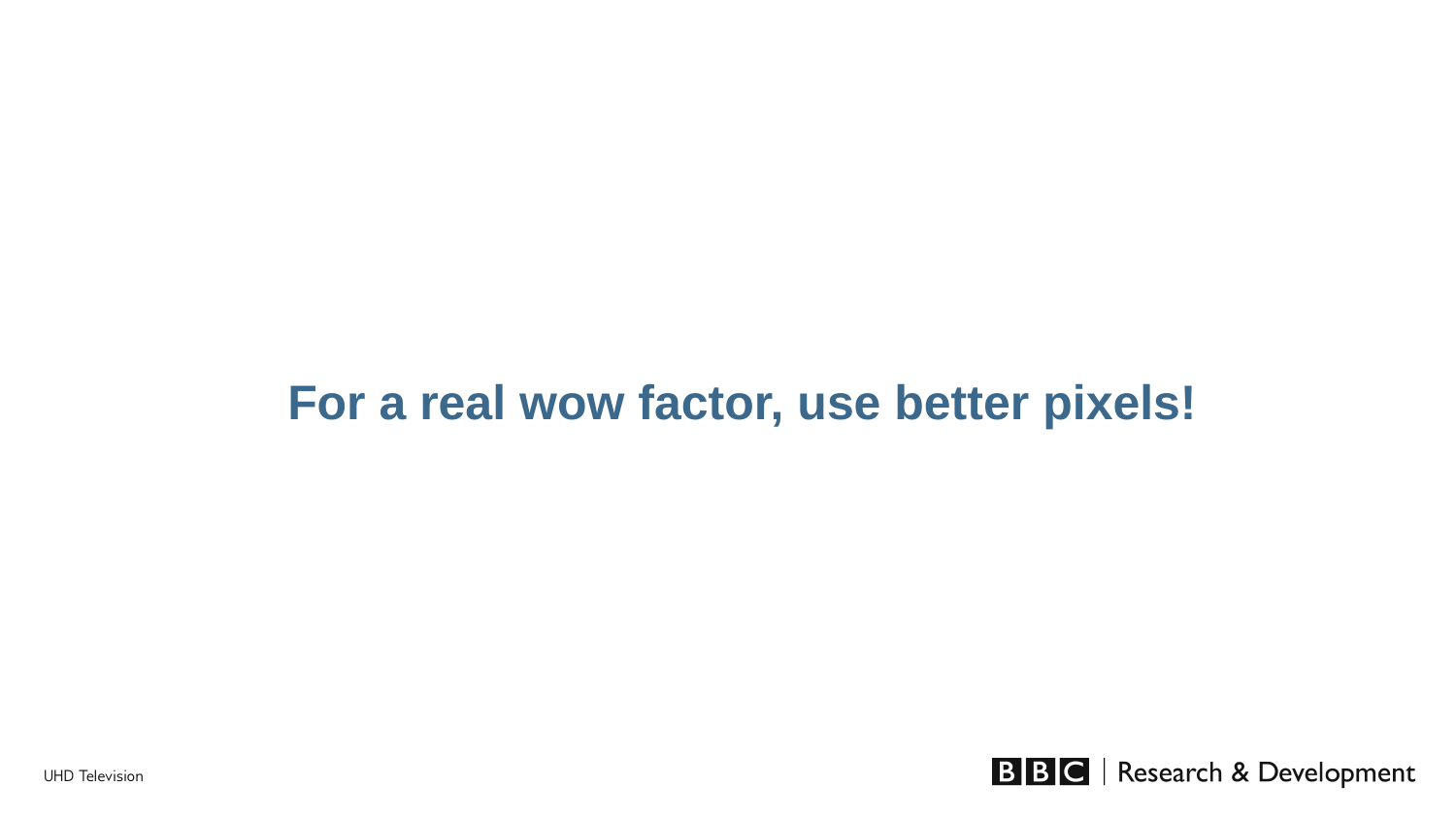

#
For a real wow factor, use better pixels!
UHD Television